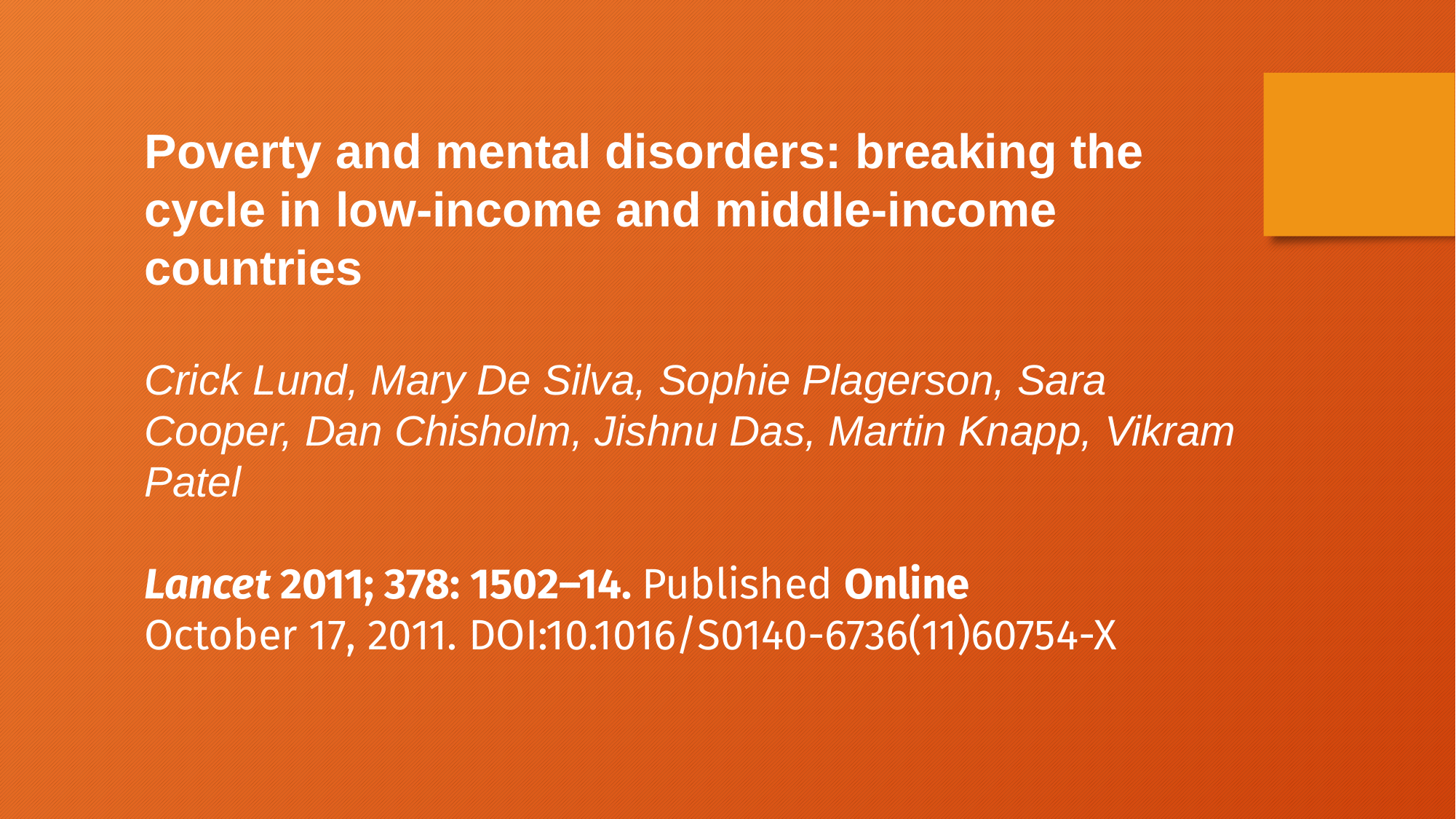

Poverty and mental disorders: breaking the cycle in low-income and middle-income countries

Crick Lund, Mary De Silva, Sophie Plagerson, Sara Cooper, Dan Chisholm, Jishnu Das, Martin Knapp, Vikram Patel

Lancet 2011; 378: 1502–14. Published Online
October 17, 2011. DOI:10.1016/S0140-6736(11)60754-X